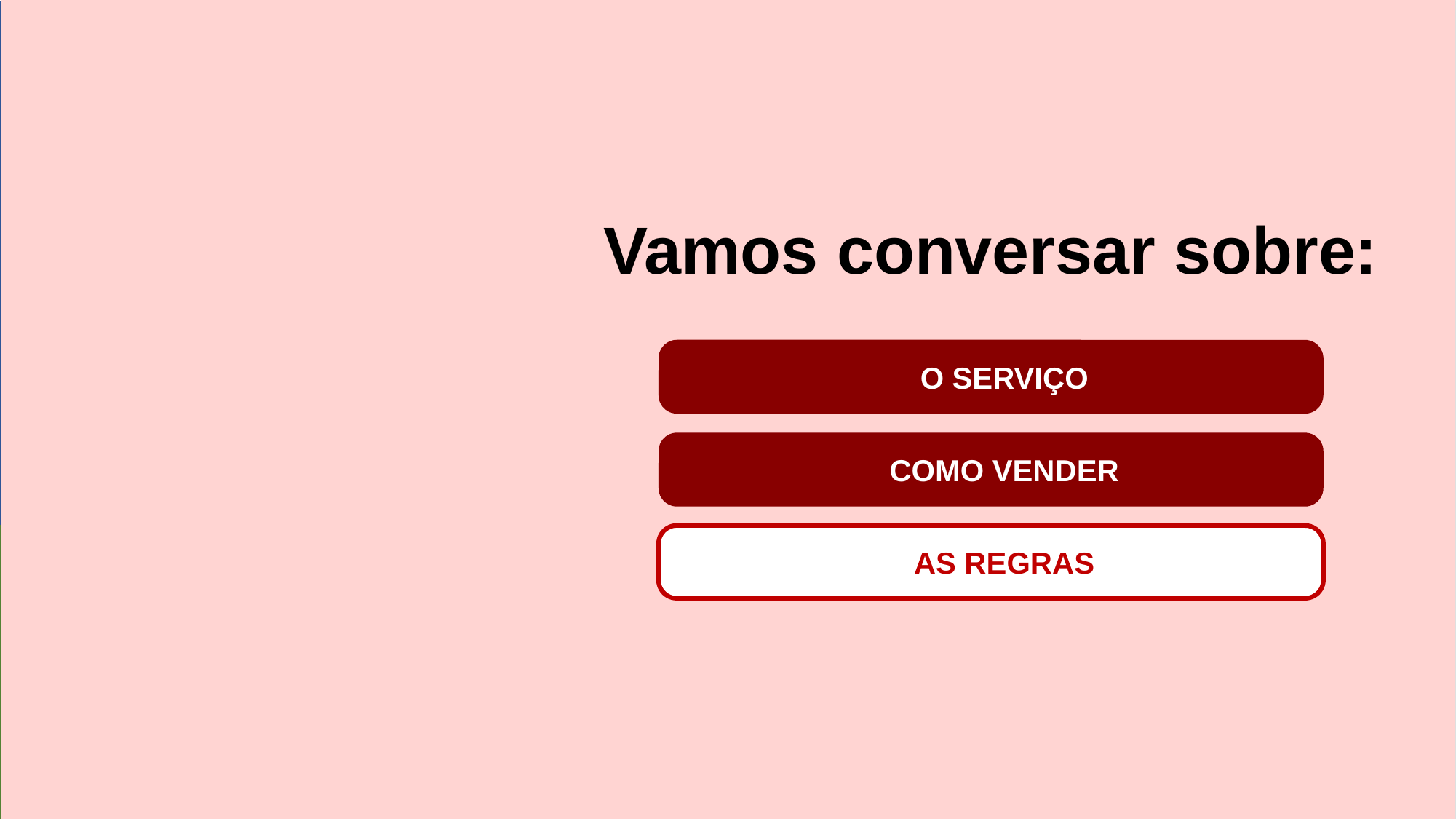

Vamos conversar sobre:
O SERVIÇO
COMO VENDER
AS REGRAS